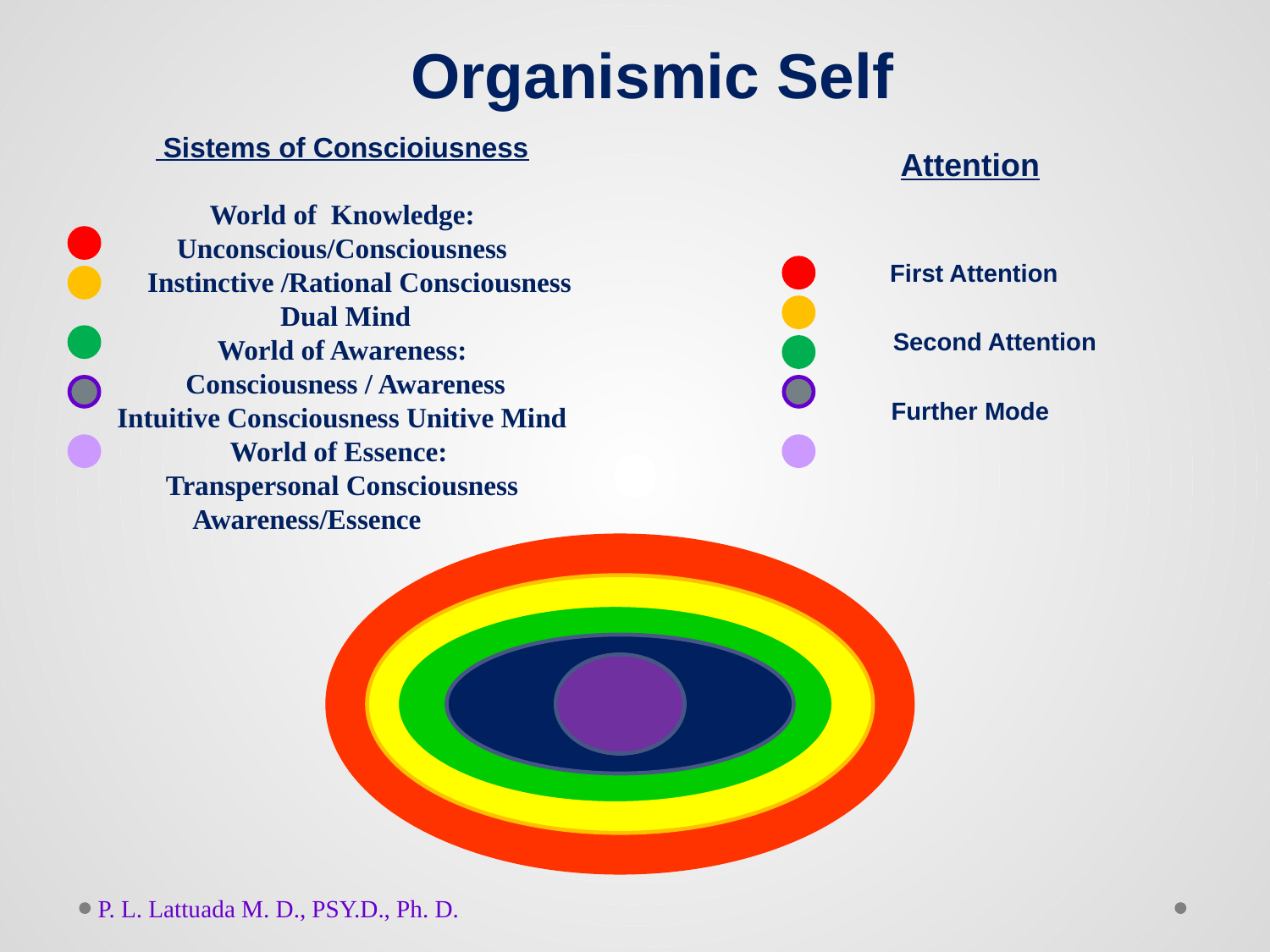

Organismic Self

 Sistems of Conscioiusness

World of  Knowledge:
 Unconscious/Consciousness
     Instinctive /Rational Consciousness
 Dual Mind
World of Awareness:
 Consciousness / Awareness
Intuitive Consciousness Unitive Mind
World of Essence:
Transpersonal Consciousness
Awareness/Essence
Attention

 First Attention

       Second Attention

Further Mode

P. L. Lattuada M. D., PSY.D., Ph. D.